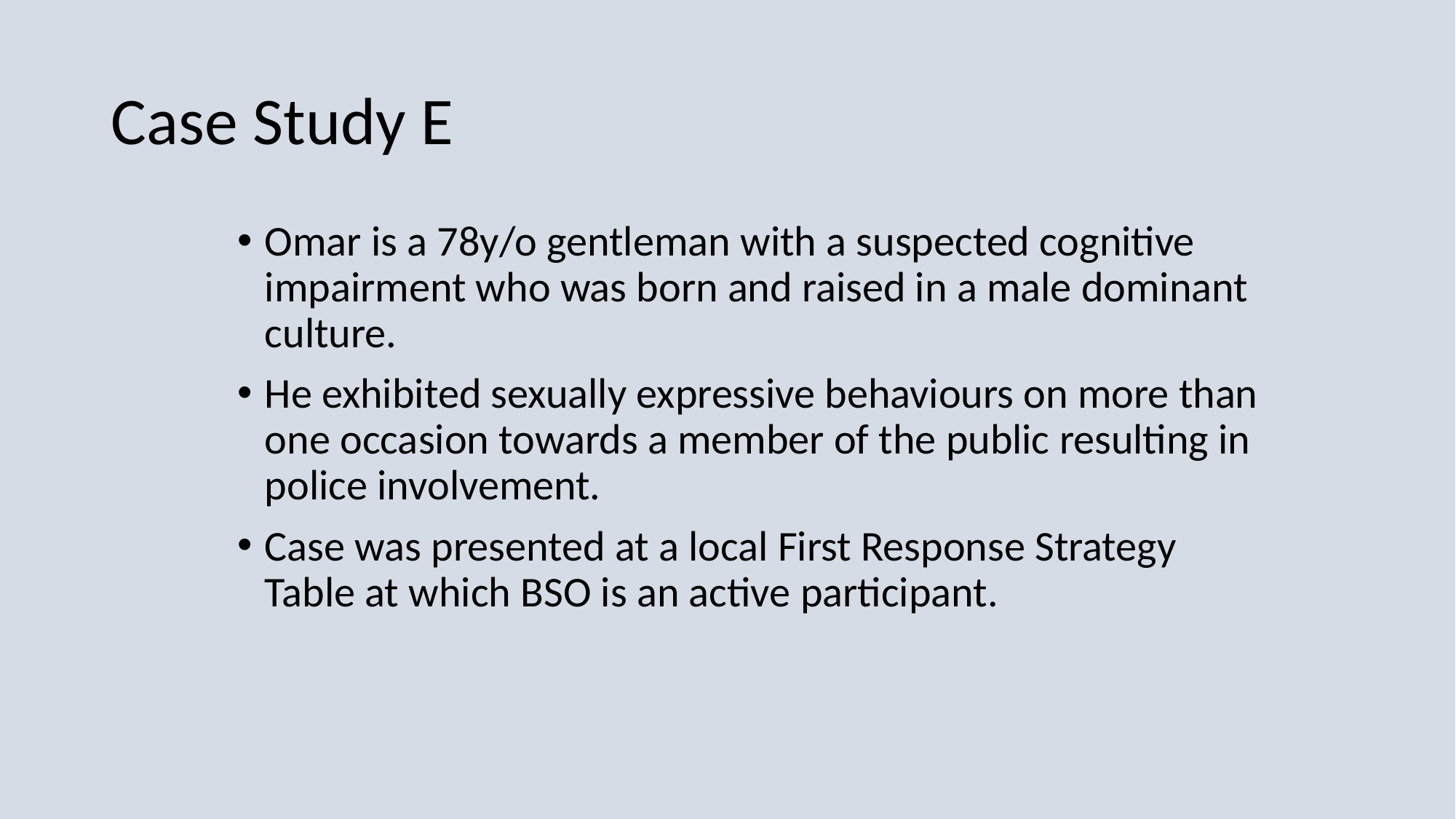

# Case Study E
Omar is a 78y/o gentleman with a suspected cognitive impairment who was born and raised in a male dominant culture.
He exhibited sexually expressive behaviours on more than one occasion towards a member of the public resulting in police involvement.
Case was presented at a local First Response Strategy Table at which BSO is an active participant.